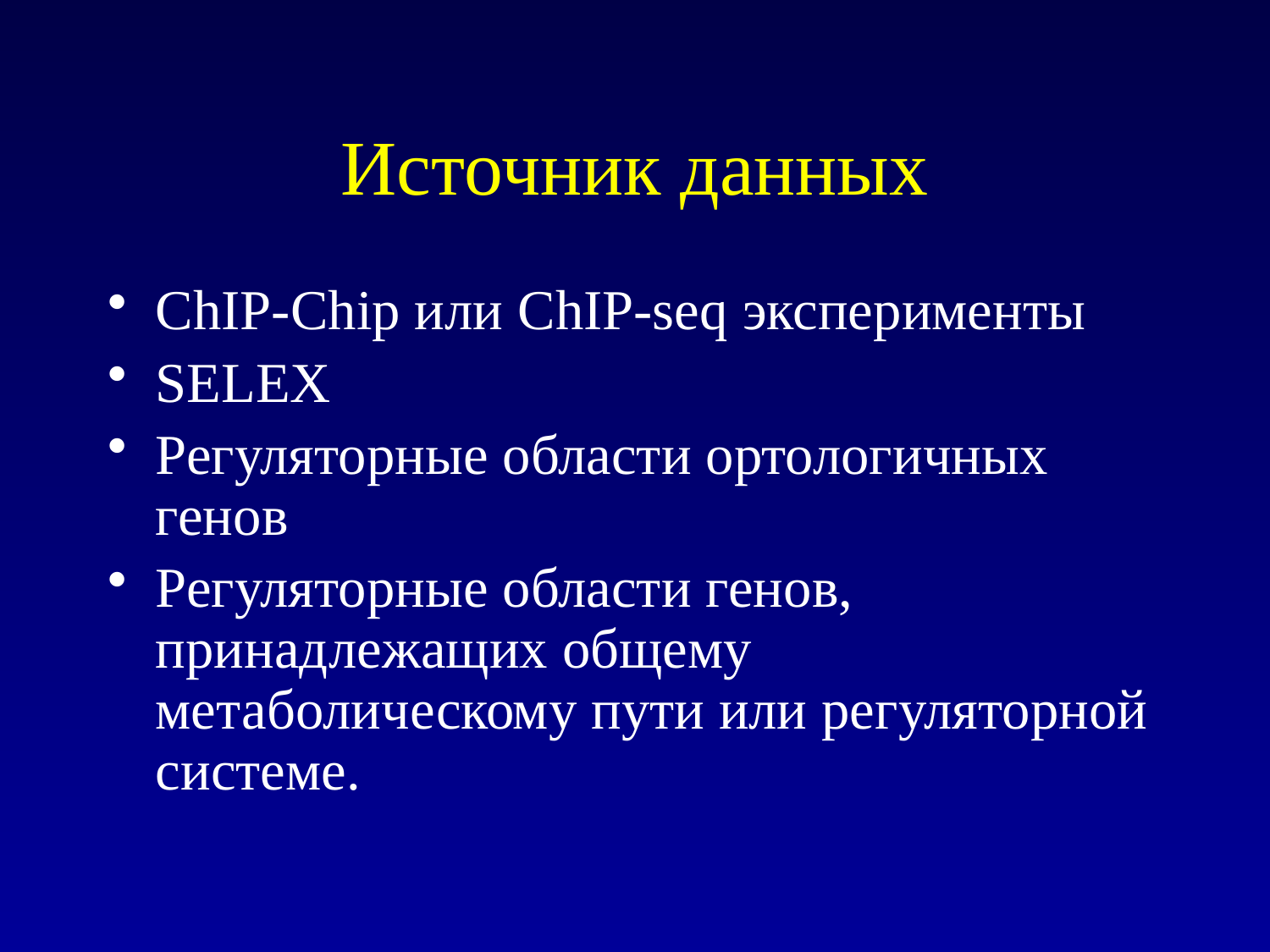

# Источник данных
ChIP-Chip или ChIP-seq эксперименты
SELEX
Регуляторные области ортологичных генов
Регуляторные области генов, принадлежащих общему метаболическому пути или регуляторной системе.